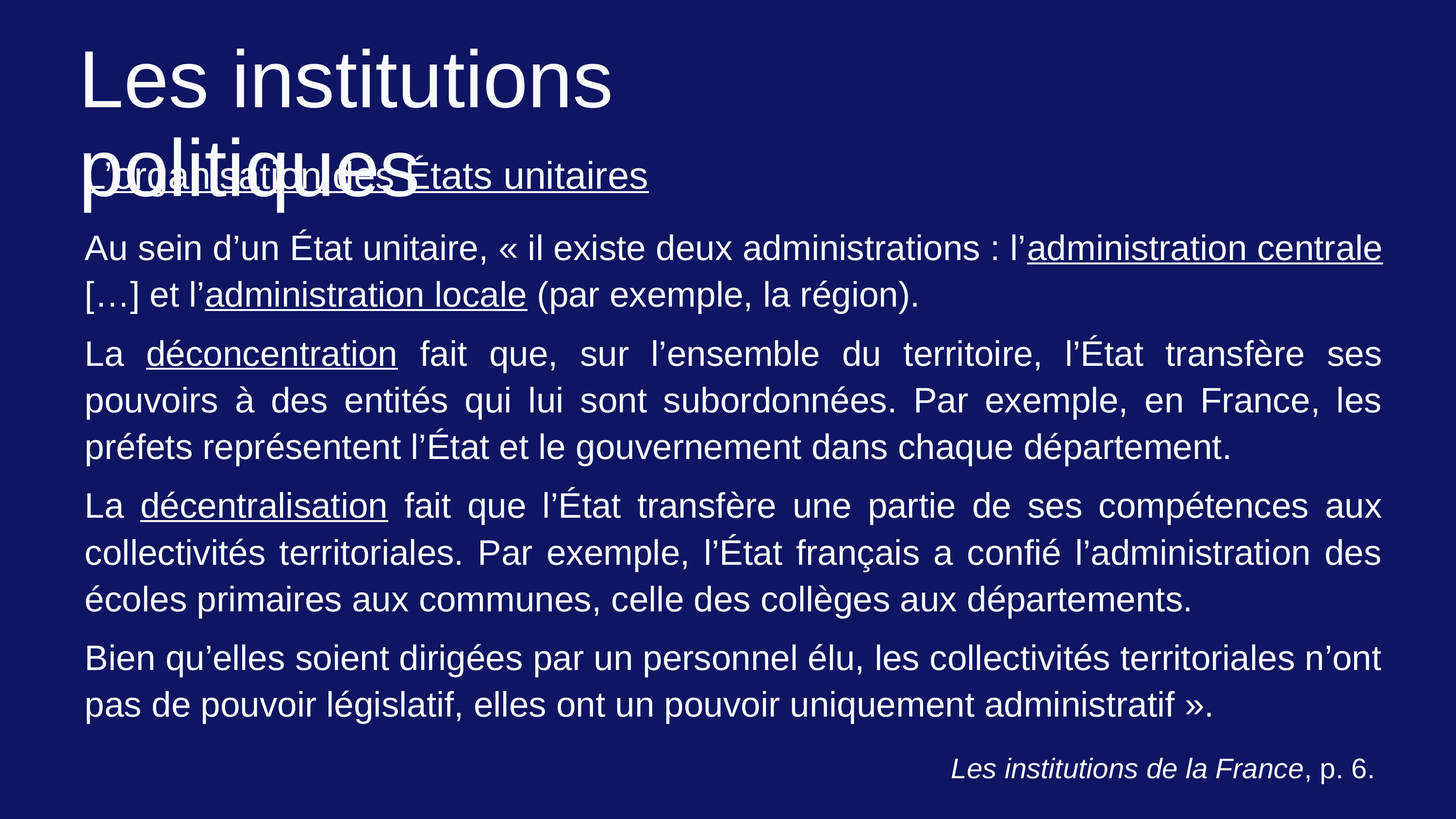

Les institutions politiques
L’organisation des États unitaires
Au sein d’un État unitaire, « il existe deux administrations : l’administration centrale […] et l’administration locale (par exemple, la région).
La déconcentration fait que, sur l’ensemble du territoire, l’État transfère ses pouvoirs à des entités qui lui sont subordonnées. Par exemple, en France, les préfets représentent l’État et le gouvernement dans chaque département.
La décentralisation fait que l’État transfère une partie de ses compétences aux collectivités territoriales. Par exemple, l’État français a confié l’administration des écoles primaires aux communes, celle des collèges aux départements.
Bien qu’elles soient dirigées par un personnel élu, les collectivités territoriales n’ont pas de pouvoir législatif, elles ont un pouvoir uniquement administratif ».
Les institutions de la France, p. 6.